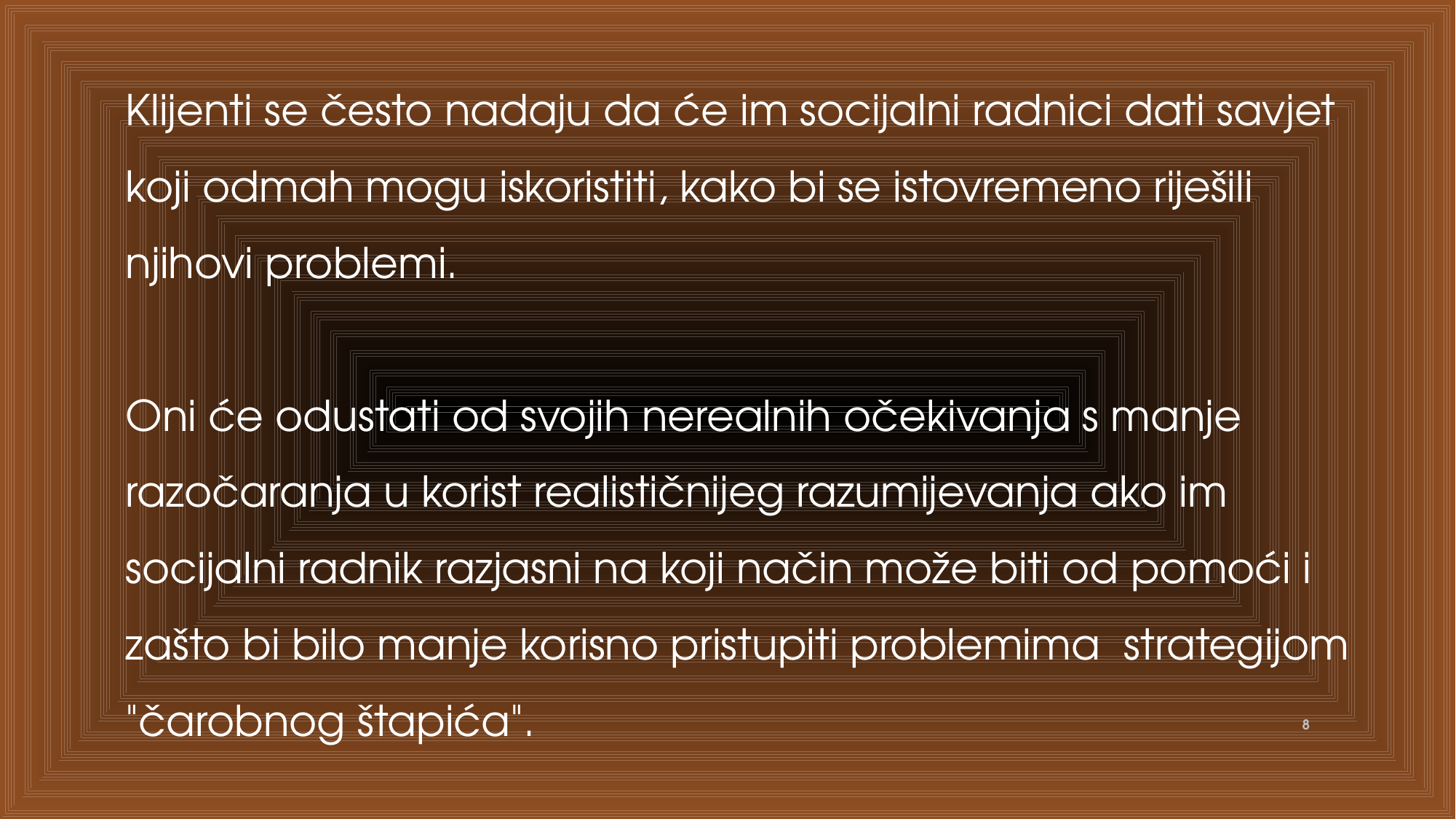

Klijenti se često nadaju da će im socijalni radnici dati savjet koji odmah mogu iskoristiti, kako bi se istovremeno riješili njihovi problemi.

Oni će odustati od svojih nerealnih očekivanja s manje razočaranja u korist realističnijeg razumijevanja ako im socijalni radnik razjasni na koji način može biti od pomoći i zašto bi bilo manje korisno pristupiti problemima  strategijom "čarobnog štapića".
8